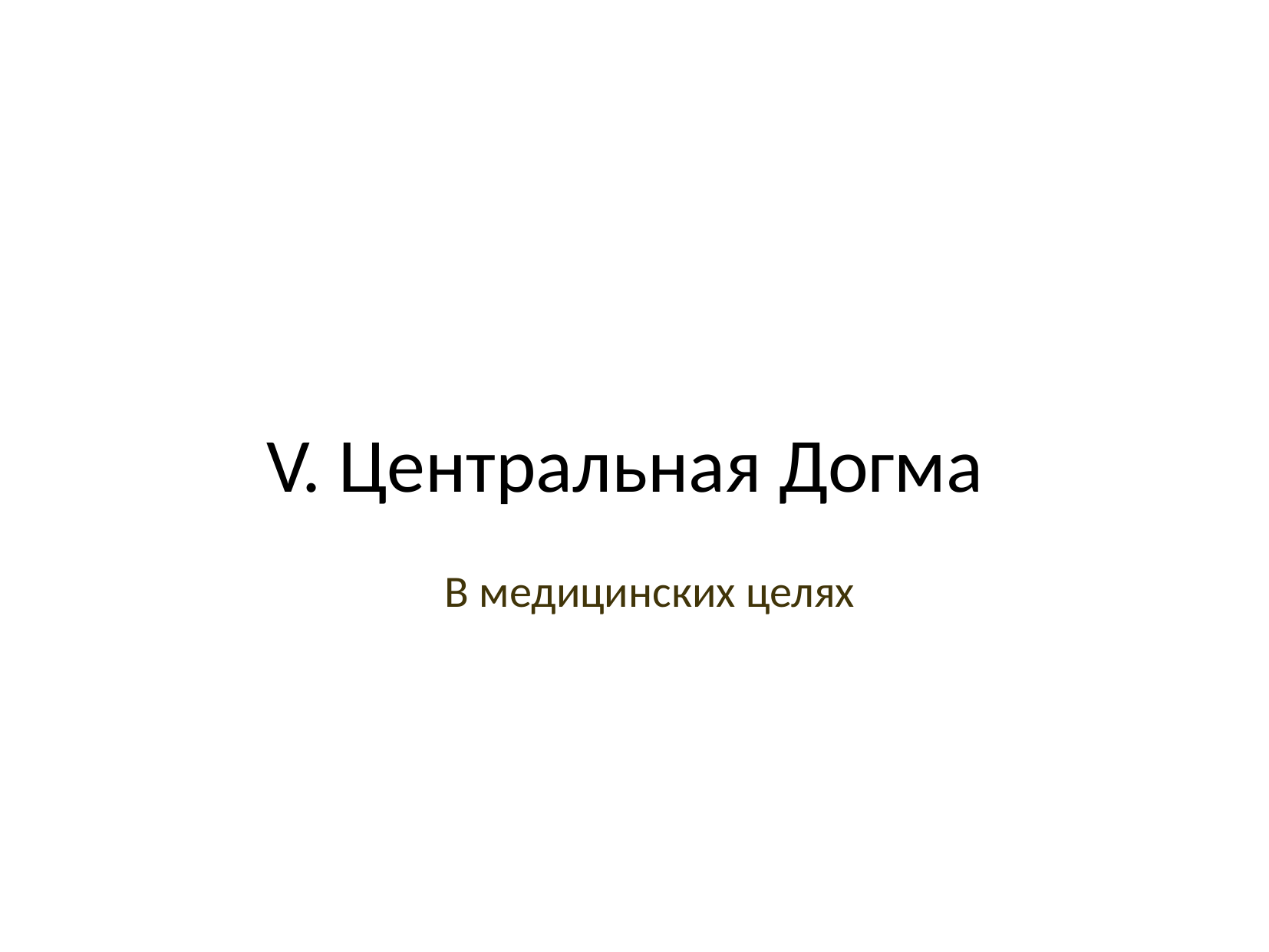

# V. Центральная Догма
В медицинских целях